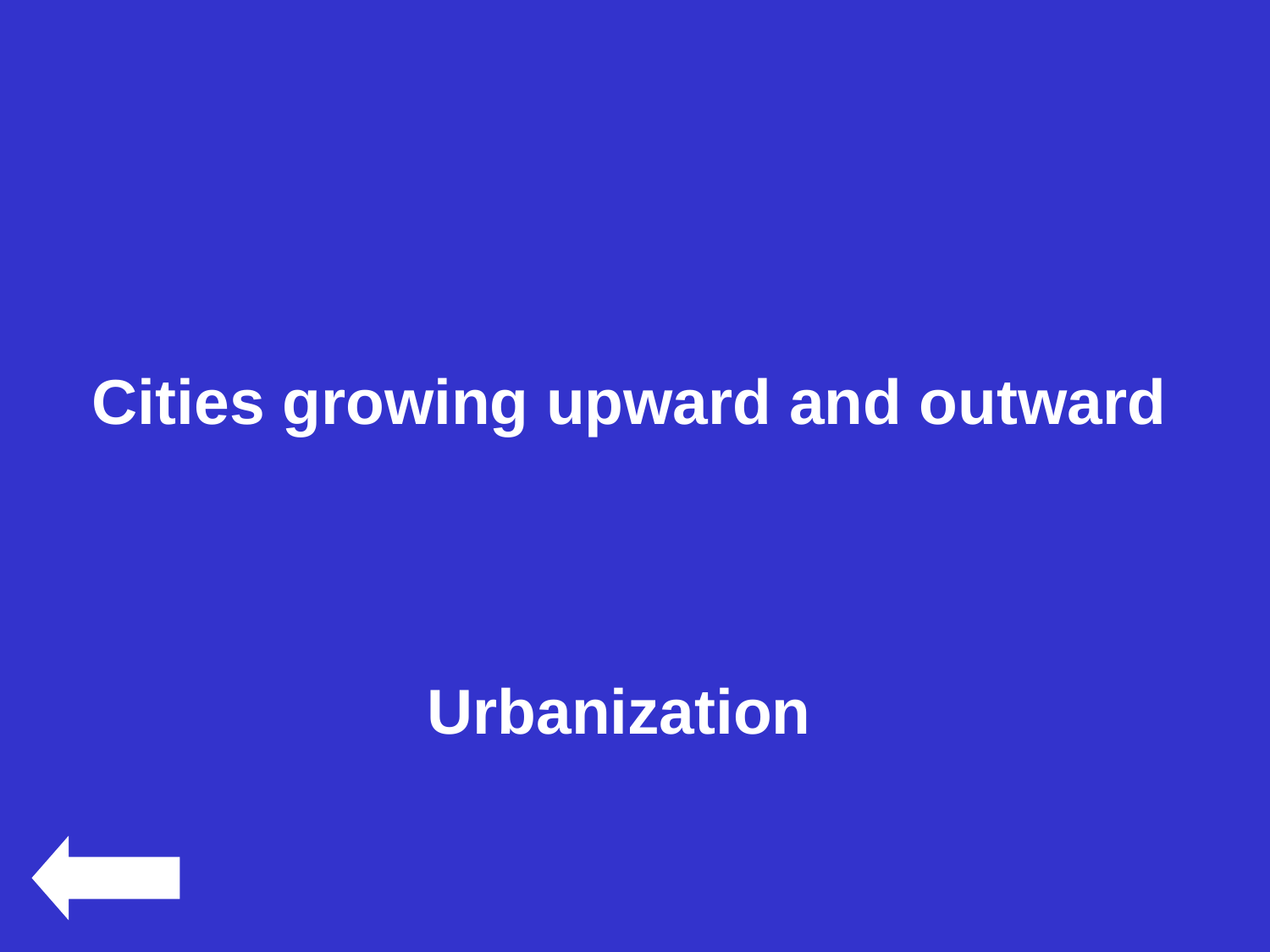

#
Cities growing upward and outward
Urbanization